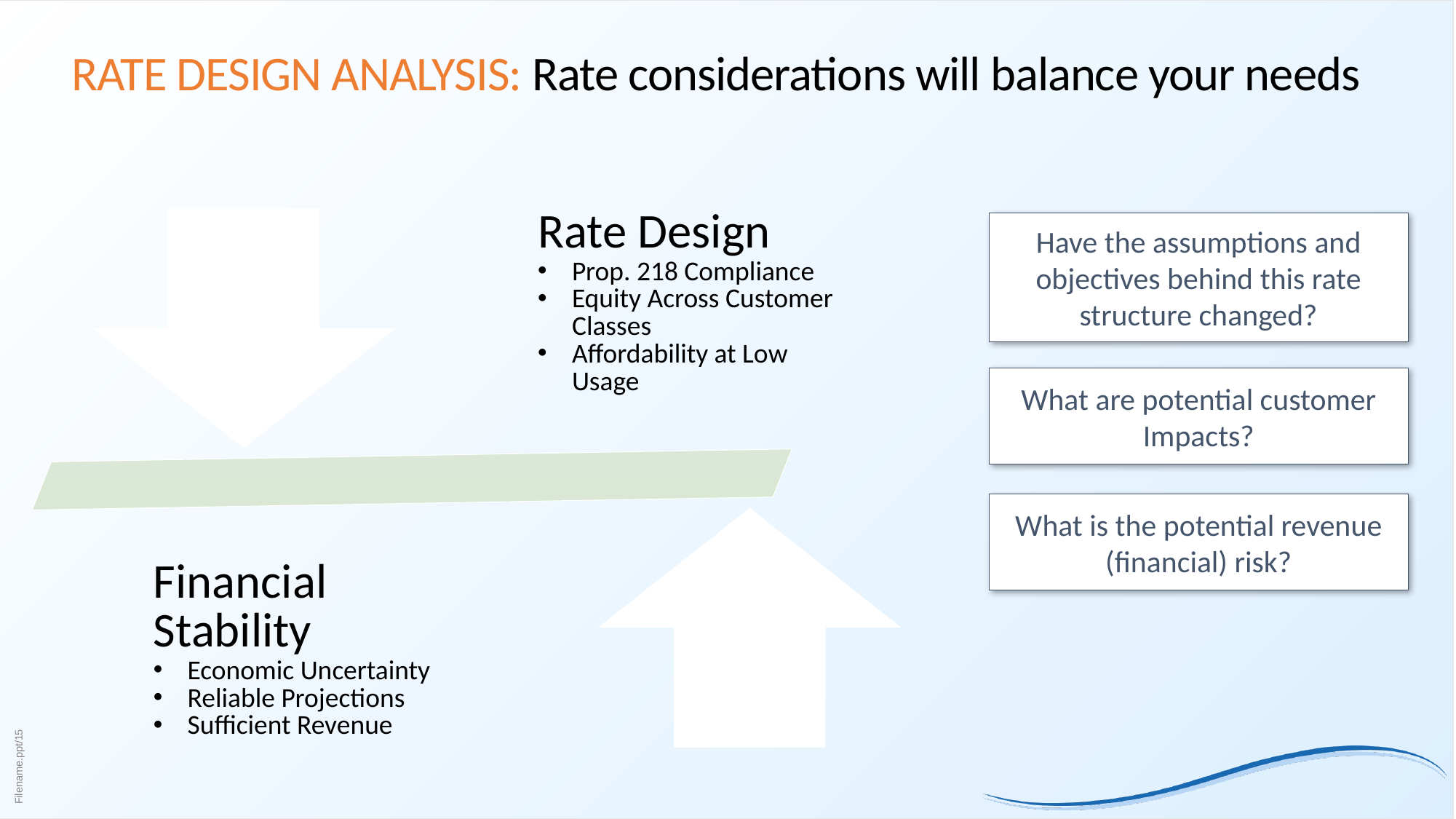

# Rate Design Analysis: Rate considerations will balance your needs
Rate Design
Financial Stability
Economic Uncertainty
Reliable Projections
Sufficient Revenue
Prop. 218 Compliance
Equity Across Customer Classes
Affordability at Low Usage
Have the assumptions and objectives behind this rate structure changed?
What are potential customer Impacts?
What is the potential revenue (financial) risk?